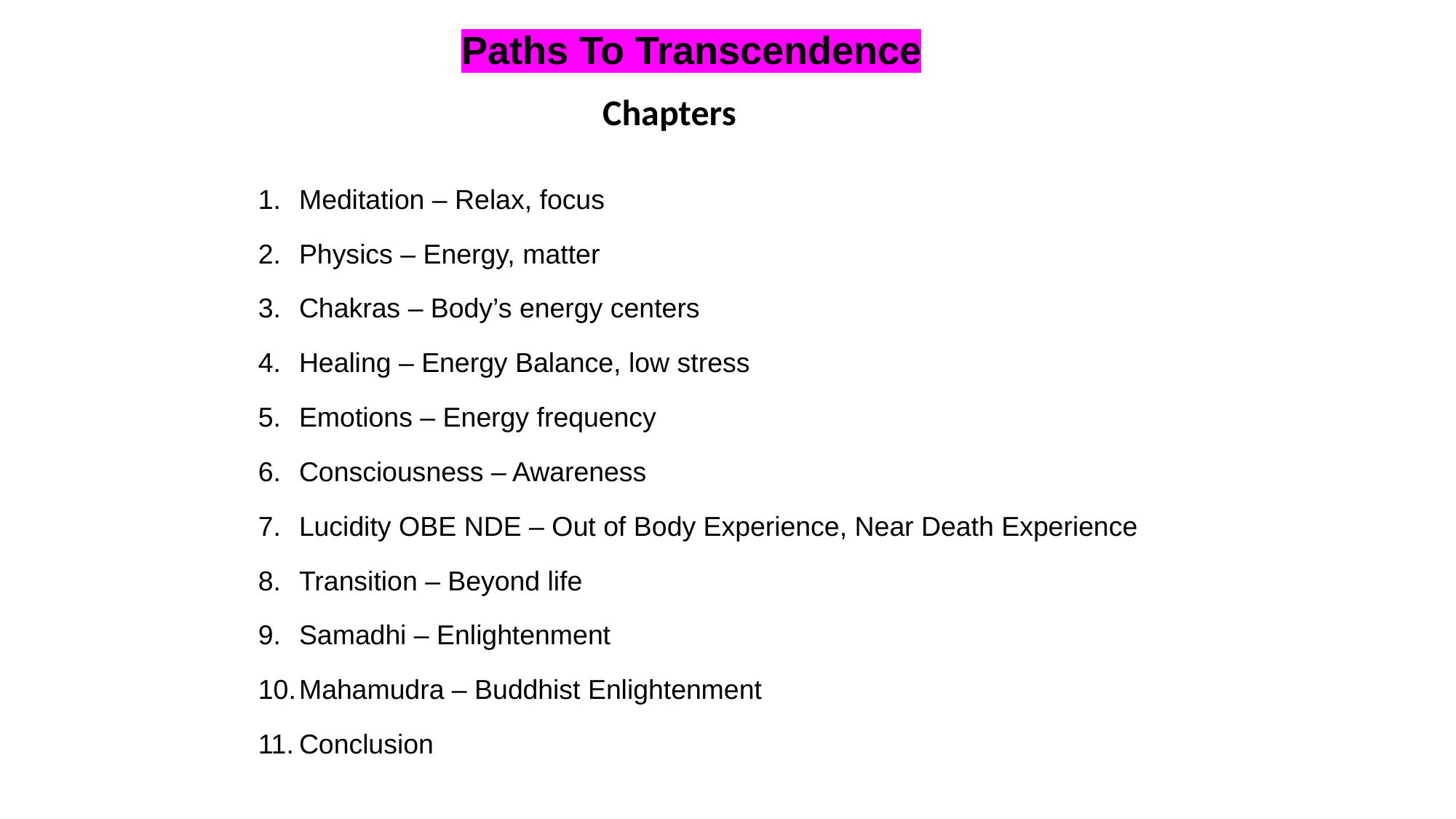

Paths To Transcendence
Chapters
Meditation – Relax, focus
Physics – Energy, matter
Chakras – Body’s energy centers
Healing – Energy Balance, low stress
Emotions – Energy frequency
Consciousness – Awareness
Lucidity OBE NDE – Out of Body Experience, Near Death Experience
Transition – Beyond life
Samadhi – Enlightenment
Mahamudra – Buddhist Enlightenment
Conclusion